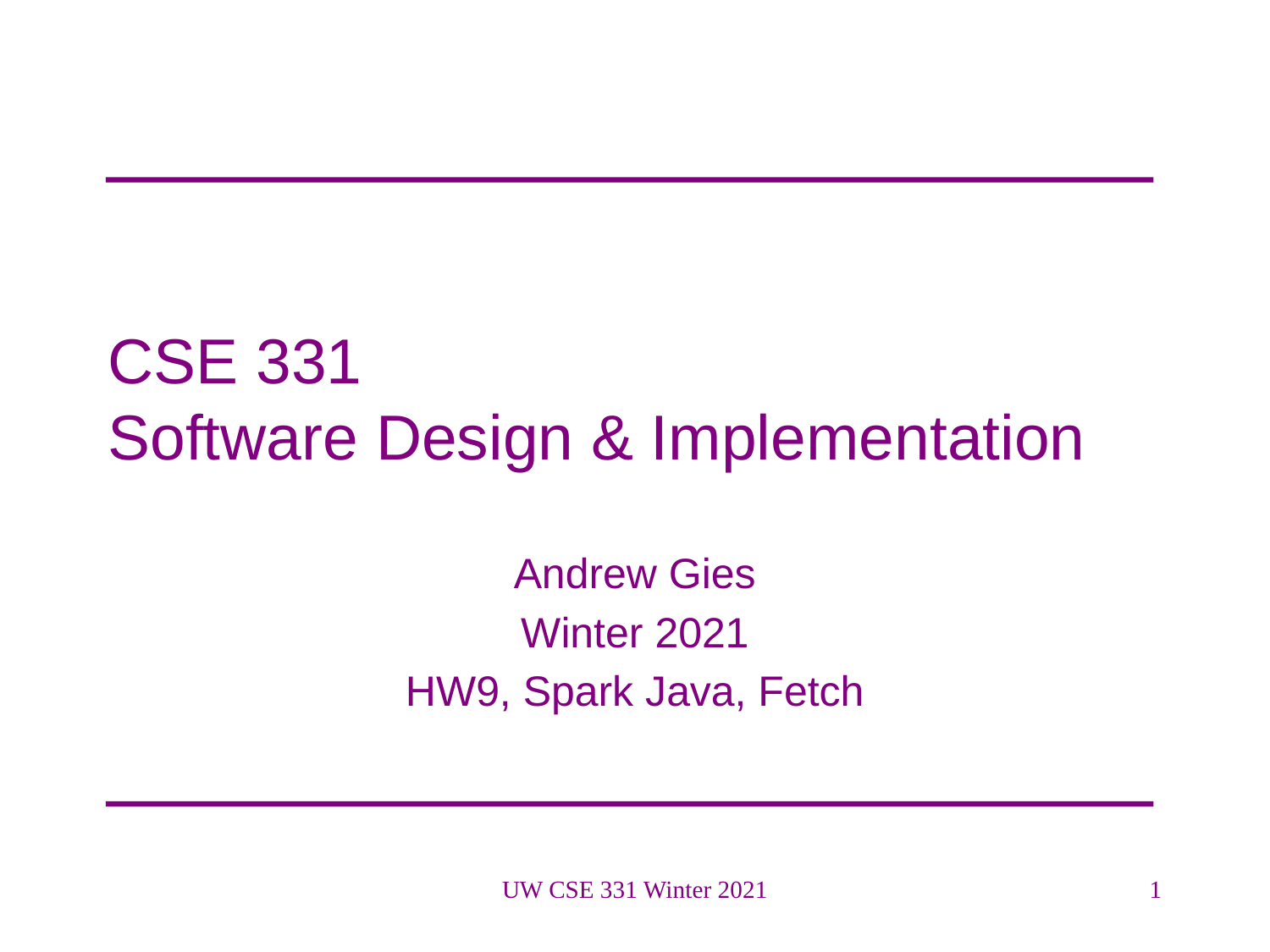

# CSE 331 Software Design & Implementation
Andrew Gies
Winter 2021
HW9, Spark Java, Fetch
UW CSE 331 Winter 2021
1